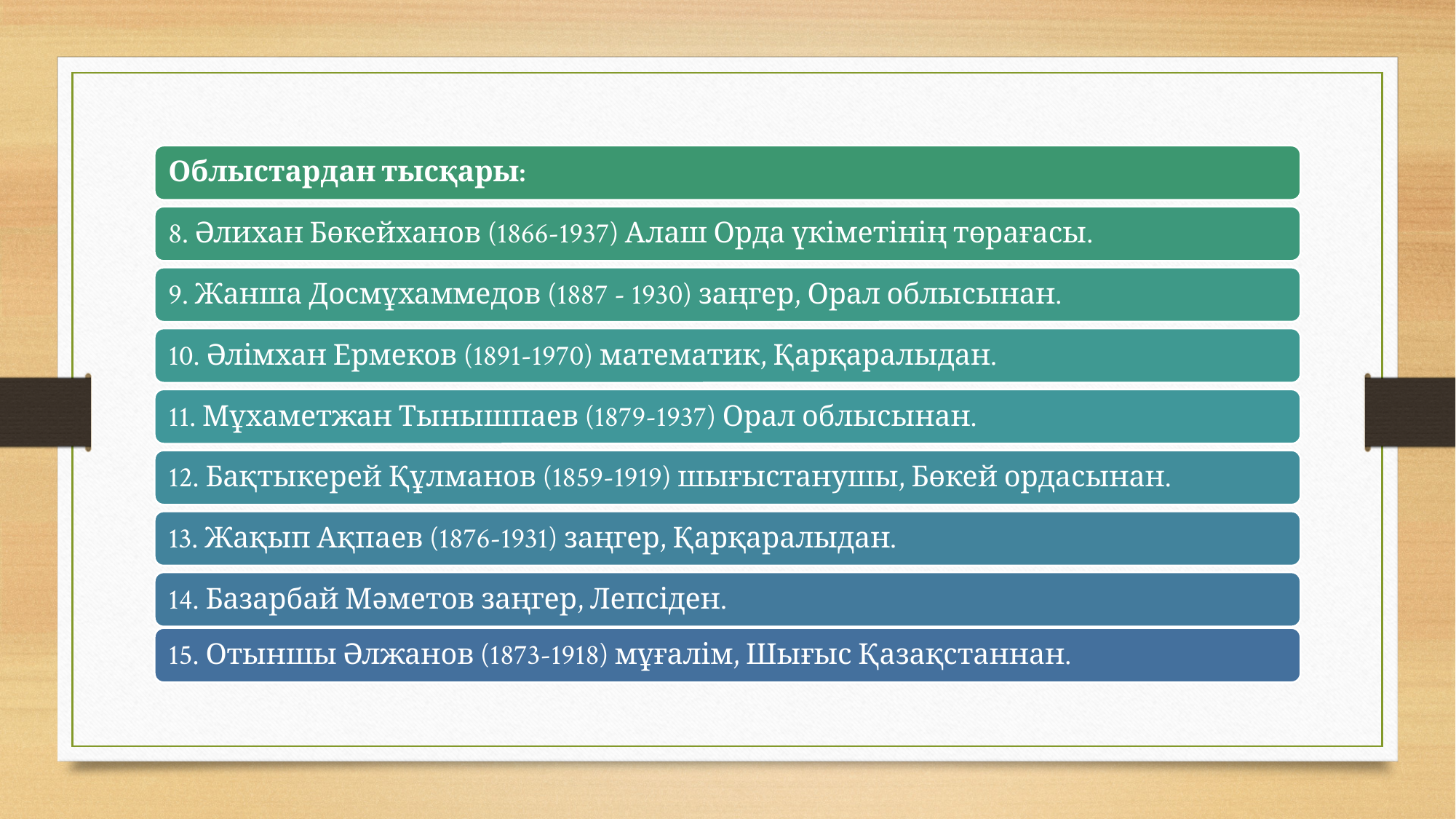

Облыстардан тысқары:
8. Әлихан Бөкейханов (1866-1937) Алаш Орда үкіметінің төрағасы.
9. Жанша Досмұхаммедов (1887 - 1930) заңгер, Орал облысынан.
10. Әлімхан Ермеков (1891-1970) математик, Қарқаралыдан.
11. Мұхаметжан Тынышпаев (1879-1937) Орал облысынан.
12. Бақтыкерей Құлманов (1859-1919) шығыстанушы, Бөкей ордасынан.
13. Жақып Ақпаев (1876-1931) заңгер, Қарқаралыдан.
14. Базарбай Мәметов заңгер, Лепсіден.
15. Отыншы Әлжанов (1873-1918) мұғалім, Шығыс Қазақстаннан.